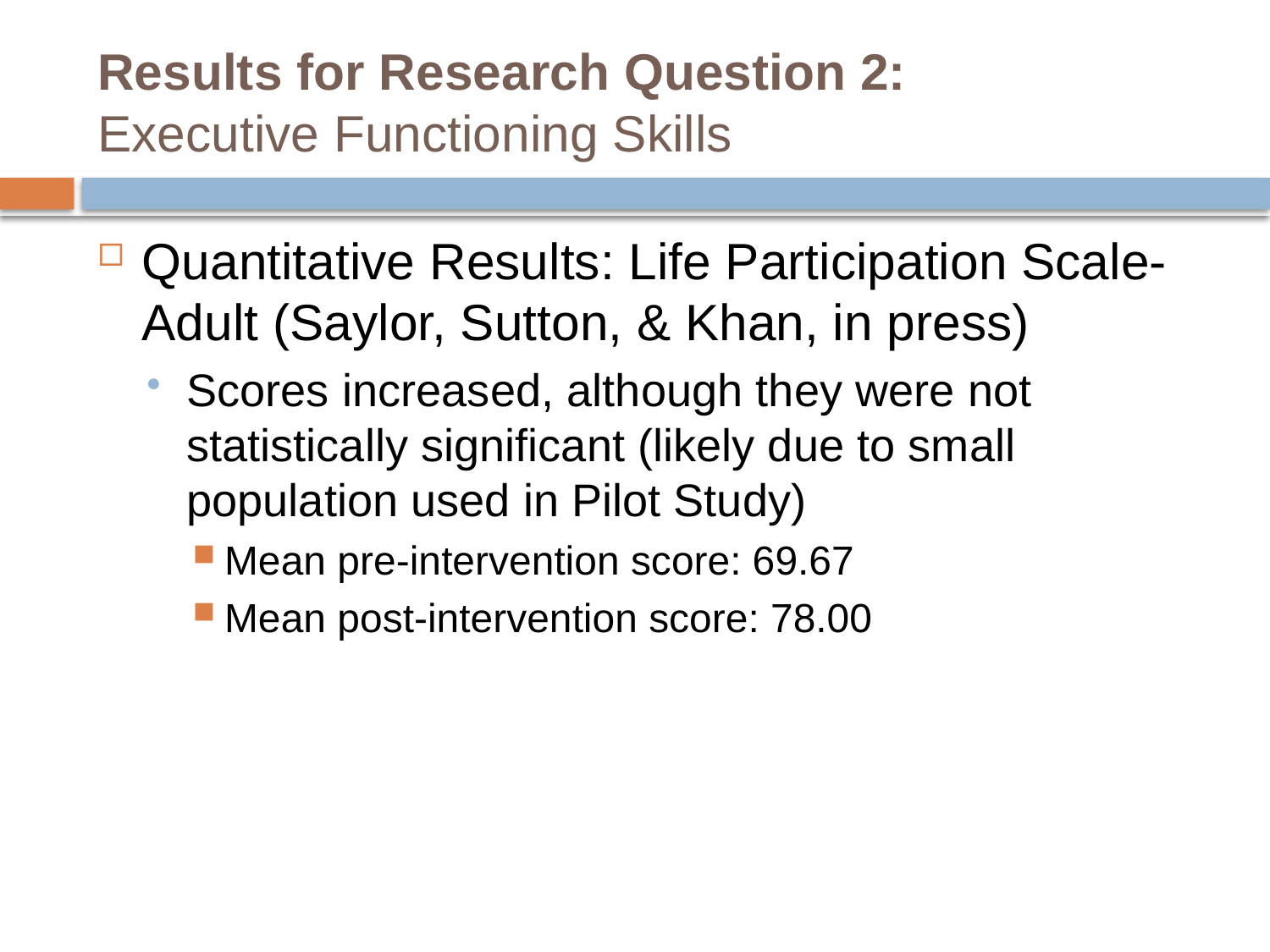

# Results for Research Question 2: Executive Functioning Skills
Quantitative Results: Life Participation Scale-Adult (Saylor, Sutton, & Khan, in press)
Scores increased, although they were not statistically significant (likely due to small population used in Pilot Study)
Mean pre-intervention score: 69.67
Mean post-intervention score: 78.00